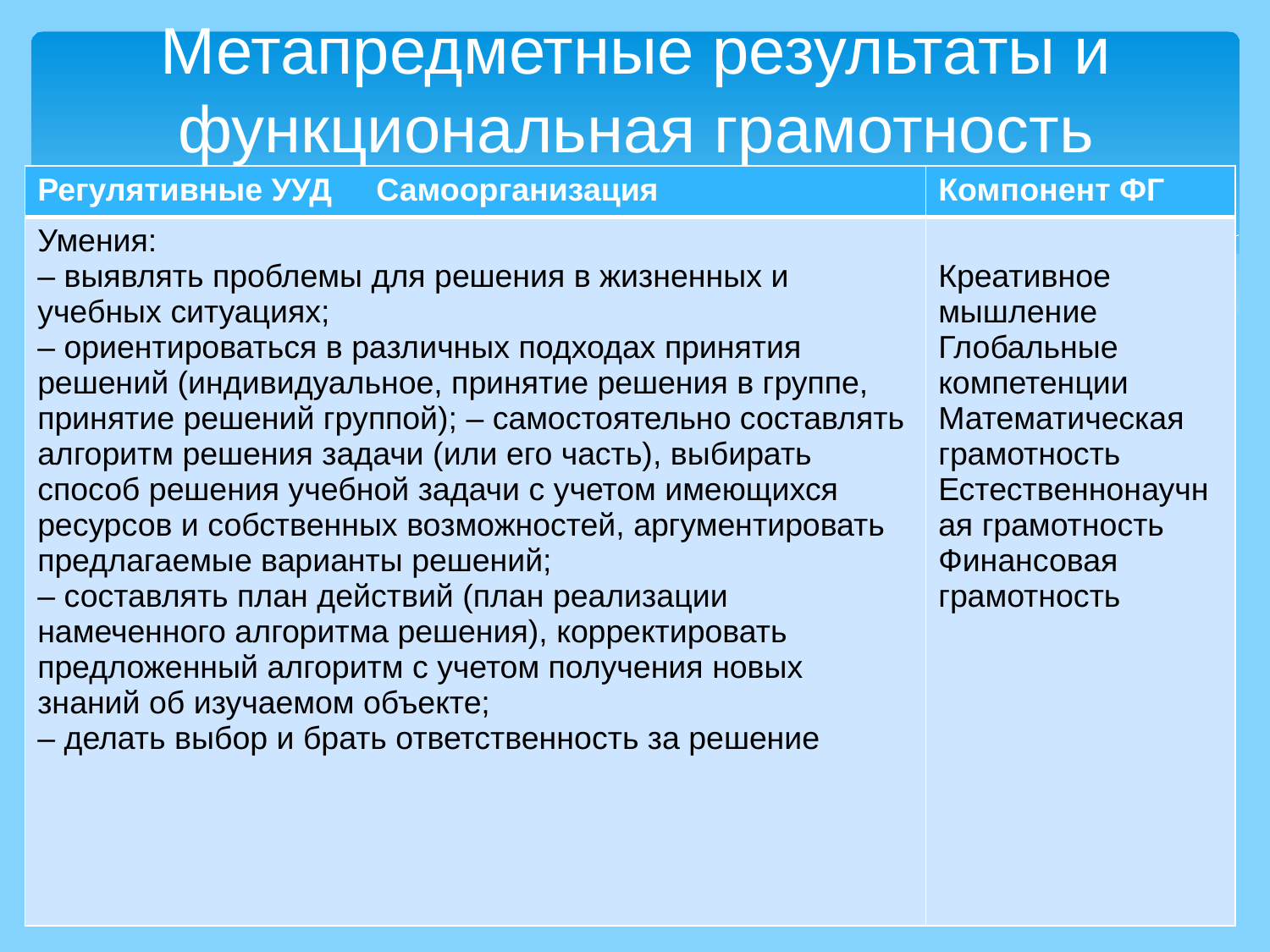

# Метапредметные результаты и функциональная грамотность
| Регулятивные УУД Самоорганизация | Компонент ФГ |
| --- | --- |
| Умения: – выявлять проблемы для решения в жизненных и учебных ситуациях; – ориентироваться в различных подходах принятия решений (индивидуальное, принятие решения в группе, принятие решений группой); – самостоятельно составлять алгоритм решения задачи (или его часть), выбирать способ решения учебной задачи с учетом имеющихся ресурсов и собственных возможностей, аргументировать предлагаемые варианты решений; – составлять план действий (план реализации намеченного алгоритма решения), корректировать предложенный алгоритм с учетом получения новых знаний об изучаемом объекте; – делать выбор и брать ответственность за решение | Креативное мышление Глобальные компетенции Математическая грамотность Естественнонаучная грамотность Финансовая грамотность |